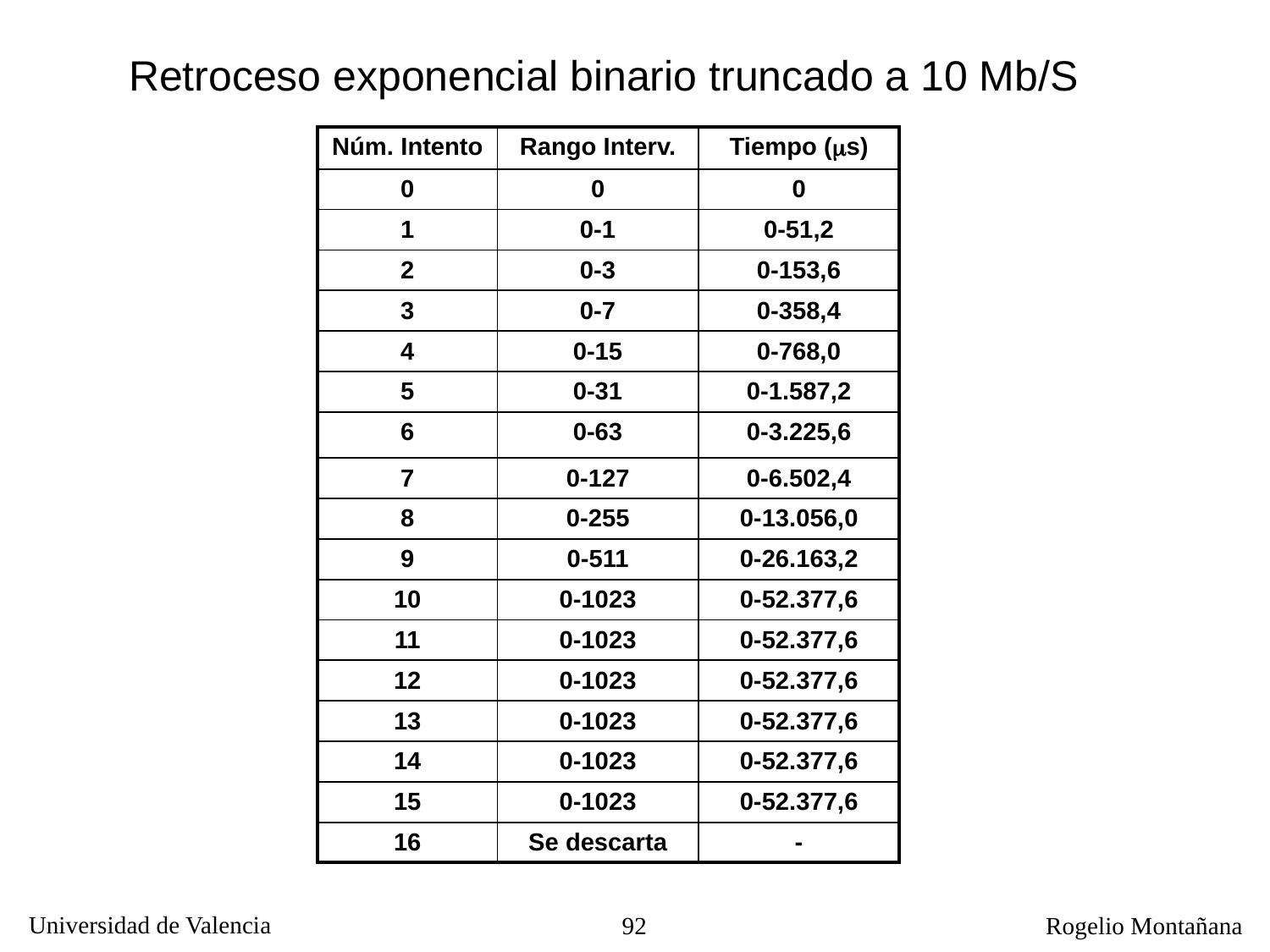

Retroceso exponencial binario truncado a 10 Mb/S
| Núm. Intento | Rango Interv. | Tiempo (μs) |
| --- | --- | --- |
| 0 | 0 | 0 |
| 1 | 0-1 | 0-51,2 |
| 2 | 0-3 | 0-153,6 |
| 3 | 0-7 | 0-358,4 |
| 4 | 0-15 | 0-768,0 |
| 5 | 0-31 | 0-1.587,2 |
| 6 | 0-63 | 0-3.225,6 |
| 7 | 0-127 | 0-6.502,4 |
| 8 | 0-255 | 0-13.056,0 |
| 9 | 0-511 | 0-26.163,2 |
| 10 | 0-1023 | 0-52.377,6 |
| 11 | 0-1023 | 0-52.377,6 |
| 12 | 0-1023 | 0-52.377,6 |
| 13 | 0-1023 | 0-52.377,6 |
| 14 | 0-1023 | 0-52.377,6 |
| 15 | 0-1023 | 0-52.377,6 |
| 16 | Se descarta | - |